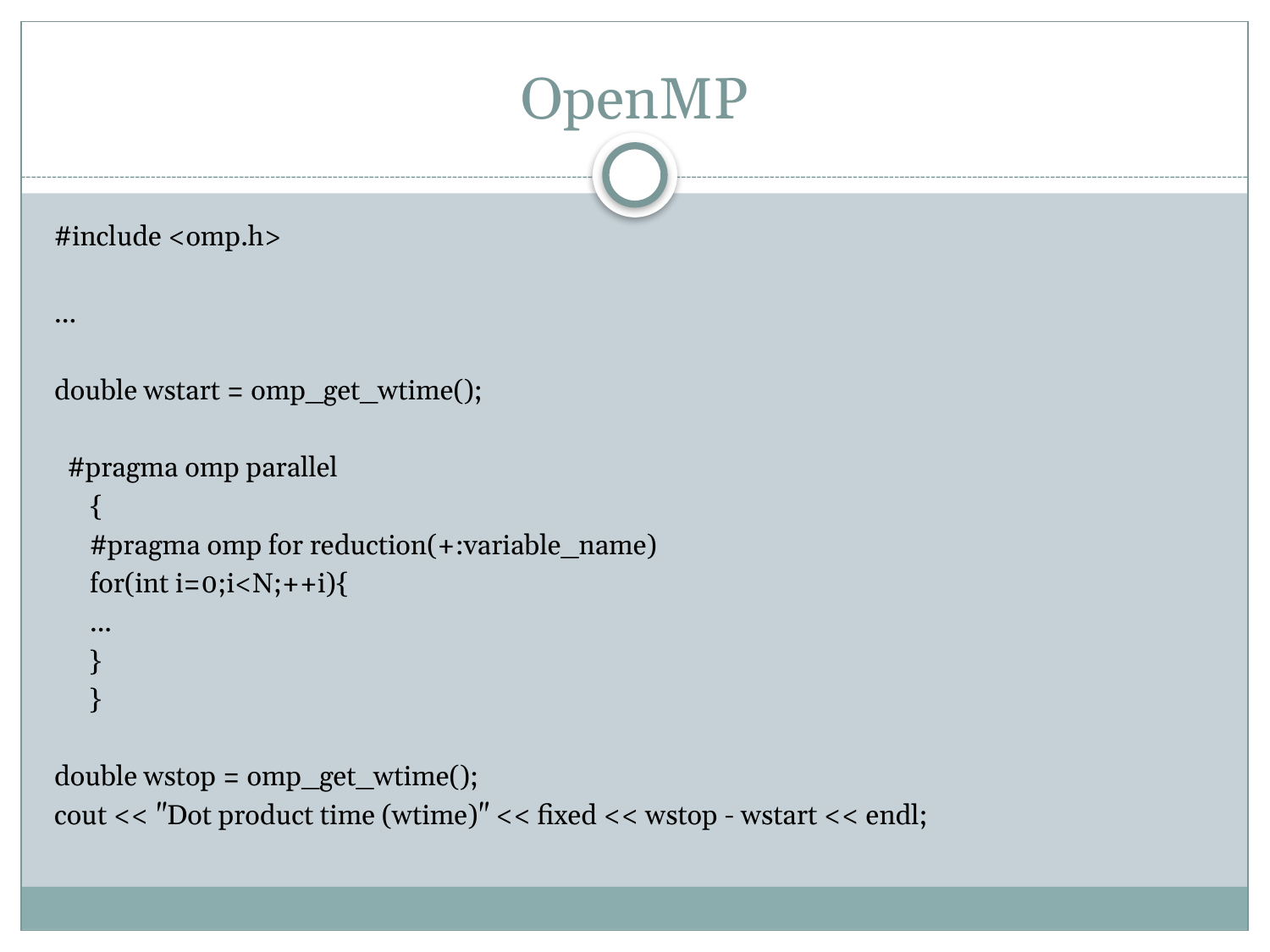

# OpenMP
#include <omp.h>

...

double wstart = omp_get_wtime();

  #pragma omp parallel
	{
	#pragma omp for reduction(+:variable_name)
  		for(int i=0;i<N;++i){
    			...
		}
  	}

double wstop = omp_get_wtime();
cout << "Dot product time (wtime)" << fixed << wstop - wstart << endl;